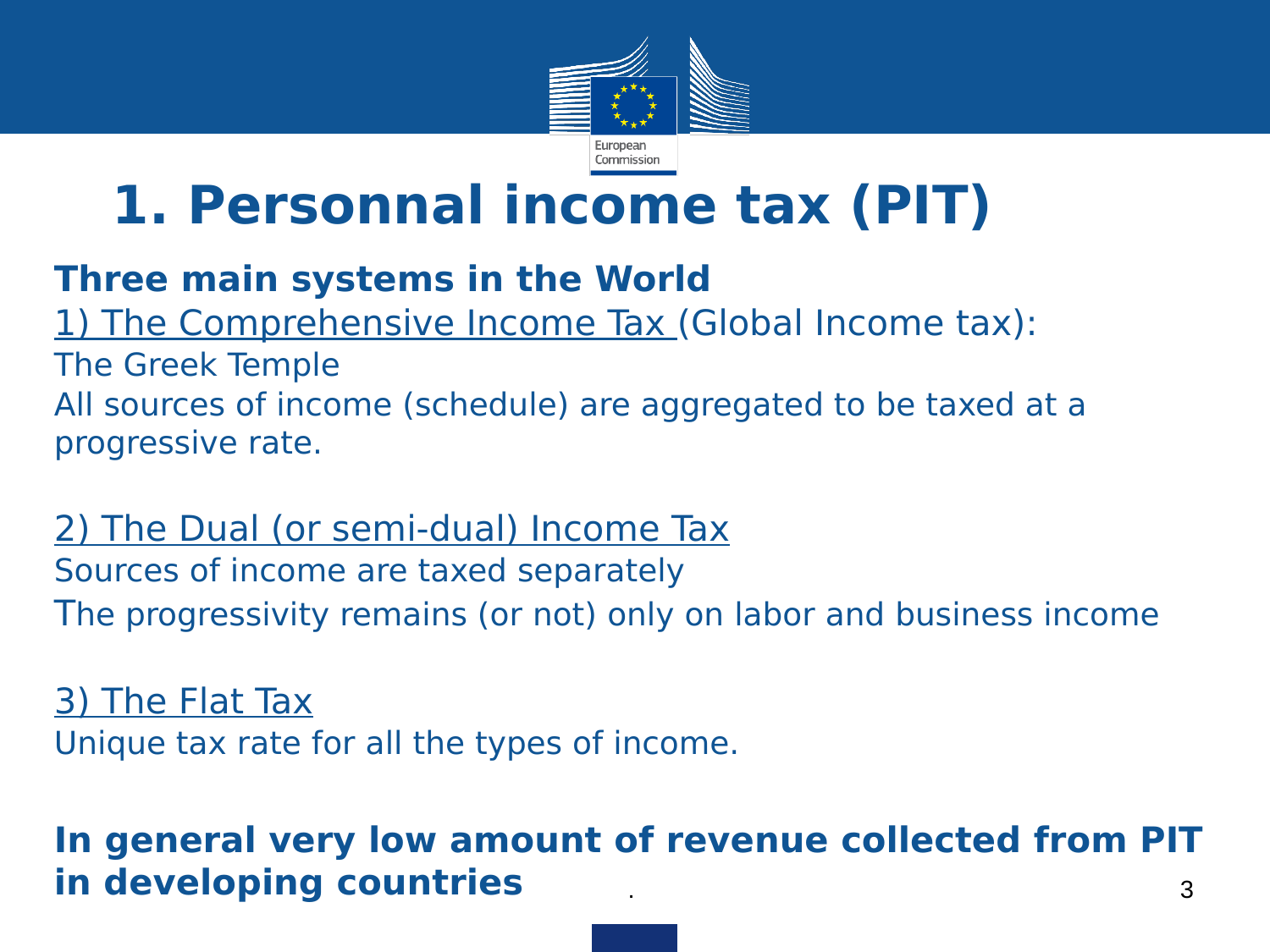

# 1. Personnal income tax (PIT)
Three main systems in the World
1) The Comprehensive Income Tax (Global Income tax):
The Greek Temple
All sources of income (schedule) are aggregated to be taxed at a progressive rate.

2) The Dual (or semi-dual) Income Tax
Sources of income are taxed separately
The progressivity remains (or not) only on labor and business income

3) The Flat Tax
Unique tax rate for all the types of income.

In general very low amount of revenue collected from PIT in developing countries
.
3